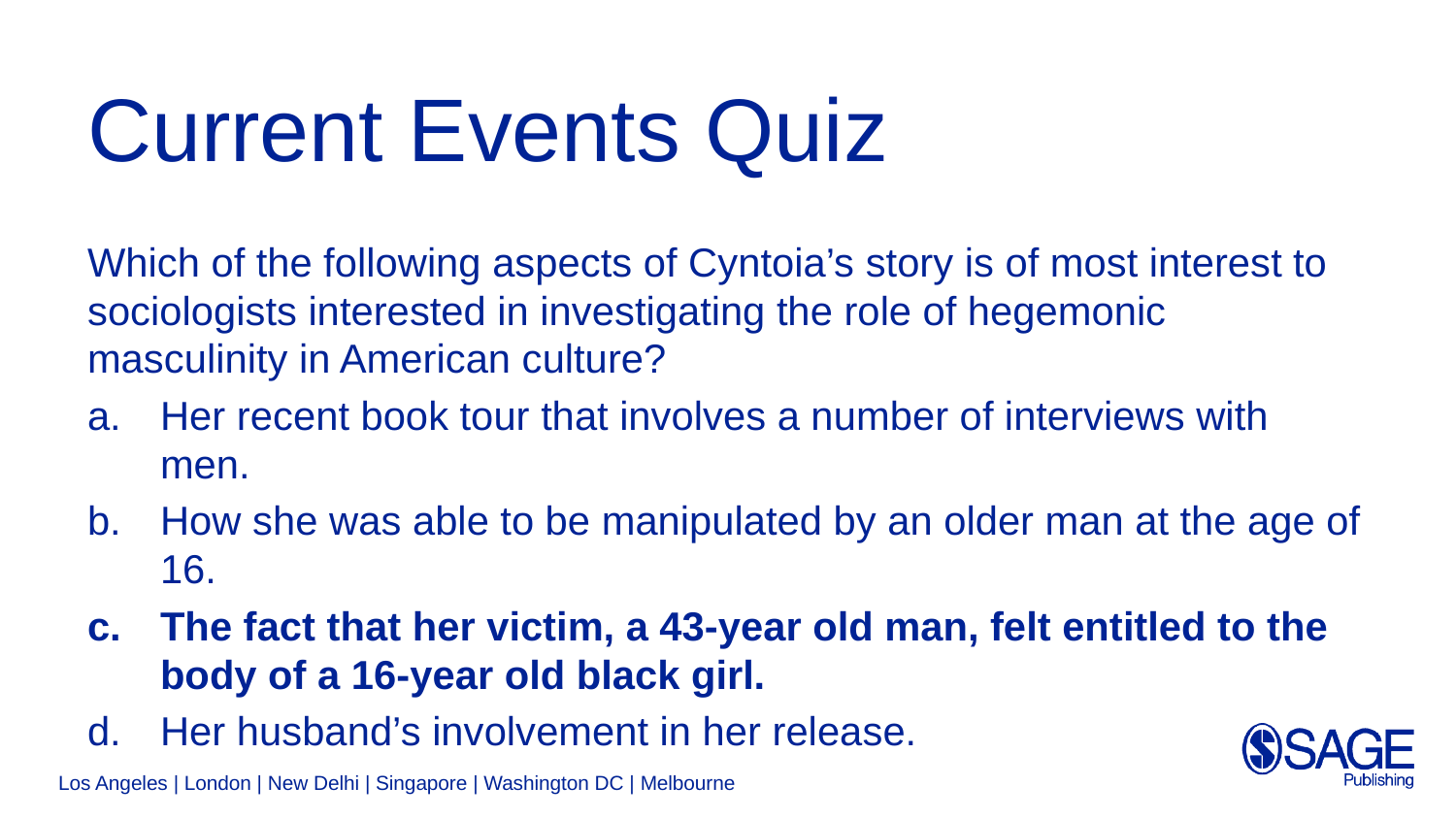

# Current Events Quiz
Which of the following aspects of Cyntoia’s story is of most interest to sociologists interested in investigating the role of hegemonic masculinity in American culture?
Her recent book tour that involves a number of interviews with men.
How she was able to be manipulated by an older man at the age of 16.
The fact that her victim, a 43-year old man, felt entitled to the body of a 16-year old black girl.
Her husband’s involvement in her release.